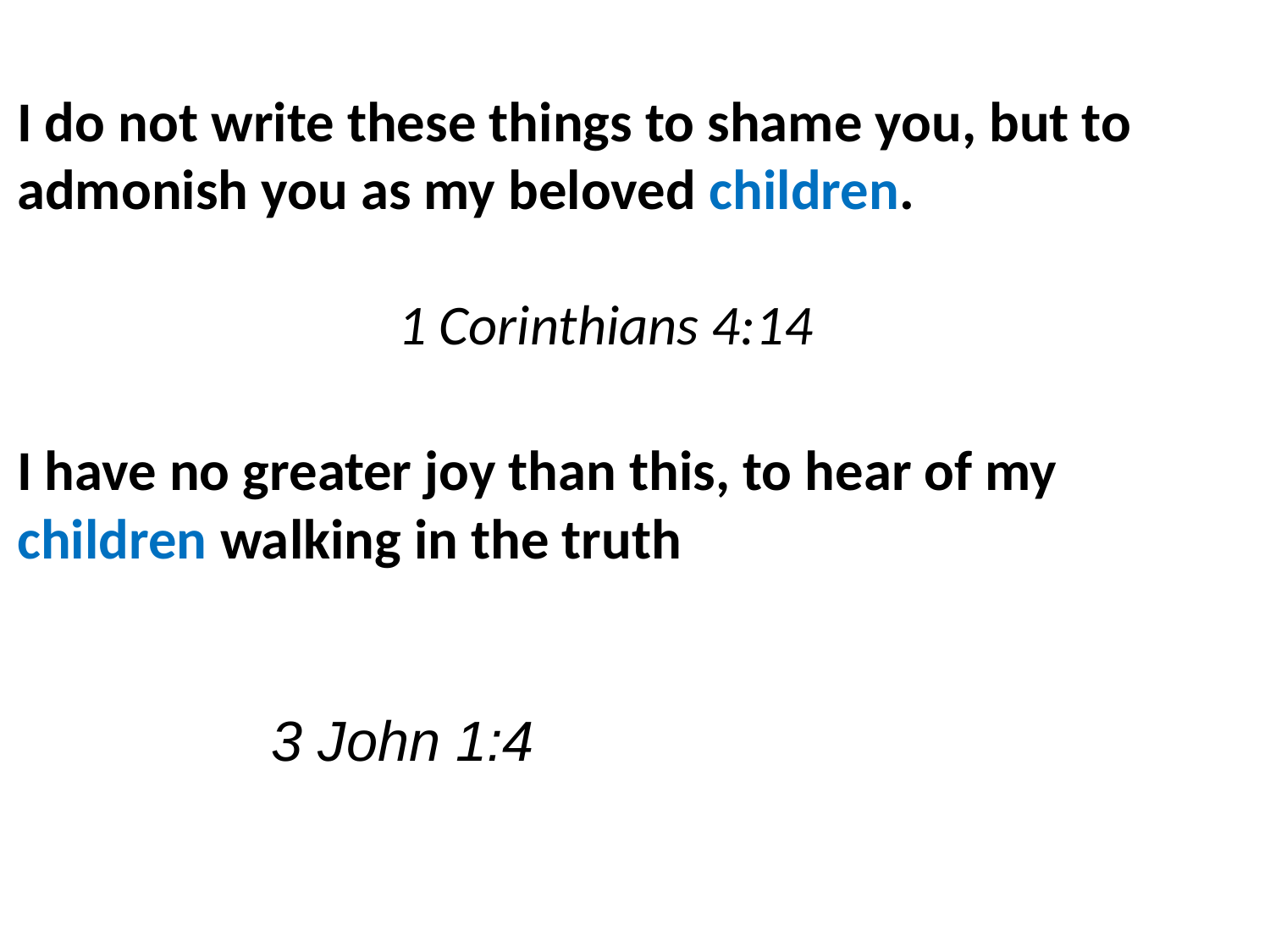

I do not write these things to shame you, but to admonish you as my beloved children.
												1 Corinthians 4:14
I have no greater joy than this, to hear of my children walking in the truth																								3 John 1:4